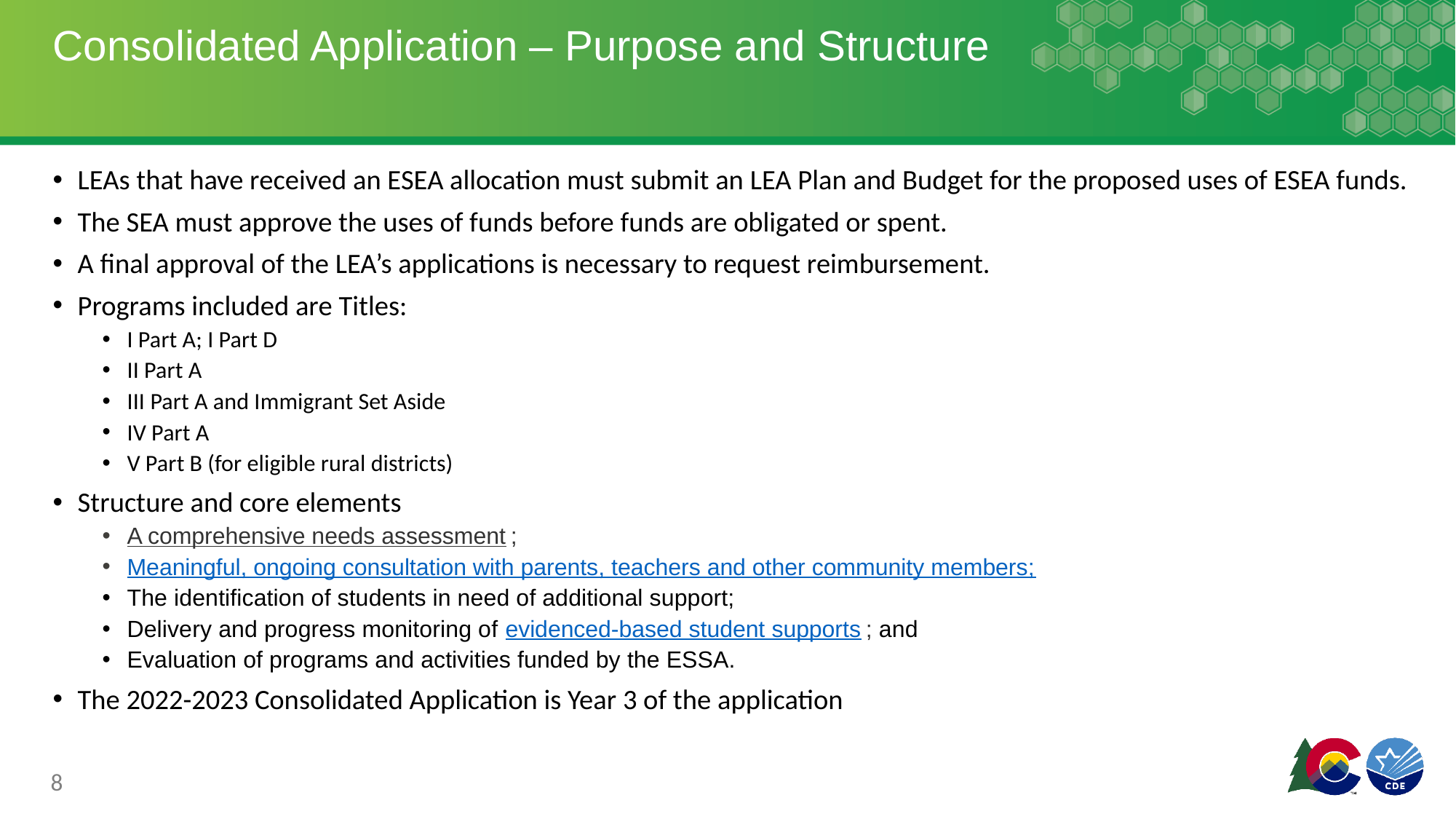

# Consolidated Application – Purpose and Structure
LEAs that have received an ESEA allocation must submit an LEA Plan and Budget for the proposed uses of ESEA funds.
The SEA must approve the uses of funds before funds are obligated or spent.
A final approval of the LEA’s applications is necessary to request reimbursement.
Programs included are Titles:
I Part A; I Part D
II Part A
III Part A and Immigrant Set Aside
IV Part A
V Part B (for eligible rural districts)
Structure and core elements
A comprehensive needs assessment;
Meaningful, ongoing consultation with parents, teachers and other community members;
The identification of students in need of additional support;
Delivery and progress monitoring of evidenced-based student supports; and
Evaluation of programs and activities funded by the ESSA.
The 2022-2023 Consolidated Application is Year 3 of the application

8